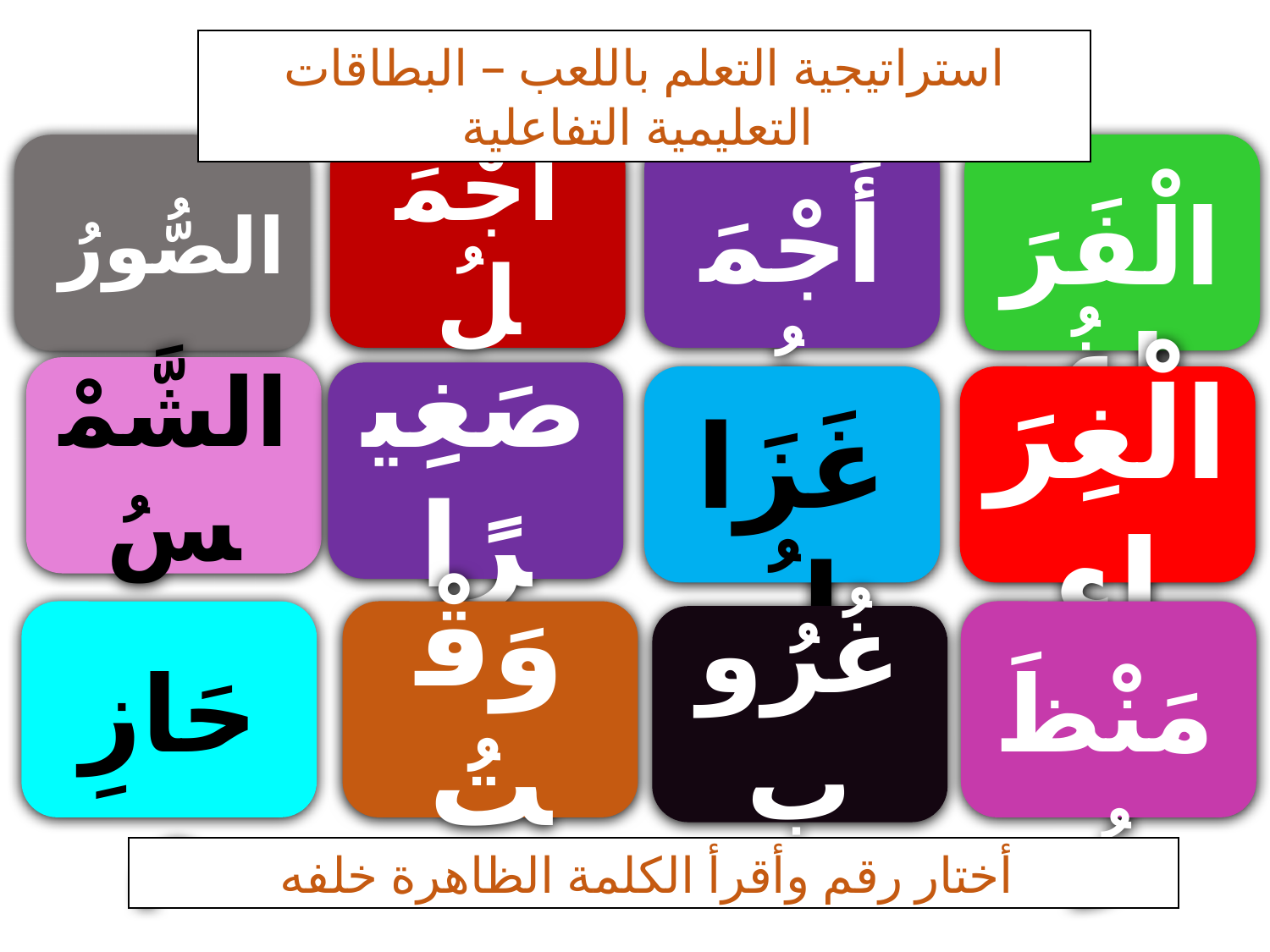

استراتيجية التعلم باللعب – البطاقات التعليمية التفاعلية
أَجْمَلُ
 أَجْمَعُ
 الْفَرَاغُ
 الصُّورُ
الشَّمْسُ
صَغِيرًا
 غَزَالُ
 الْغِرَاء
 حَازِم
وَقْتُ
 مَنْظَرُ
غُرُوب
أختار رقم وأقرأ الكلمة الظاهرة خلفه